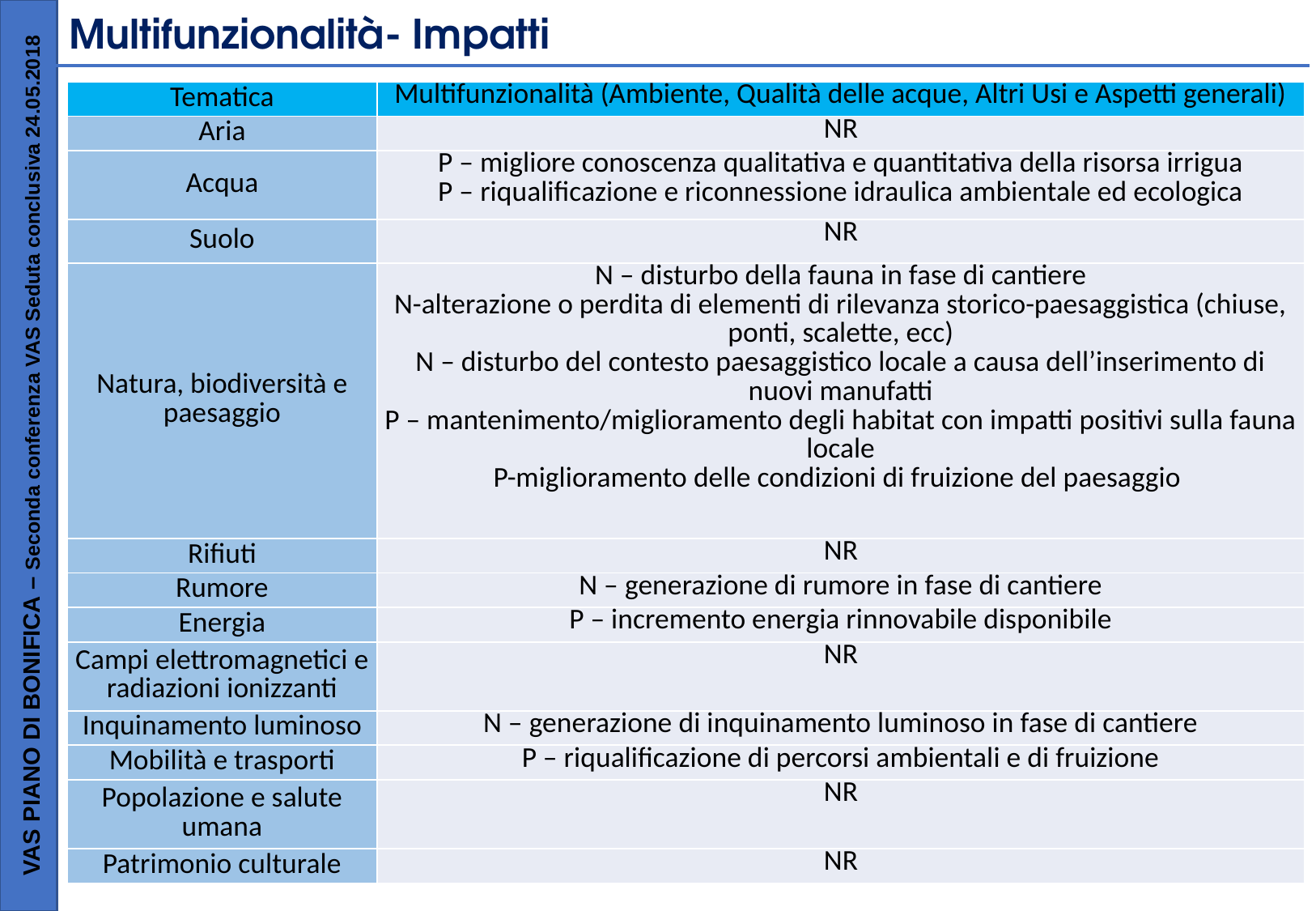

Multifunzionalità- Impatti
| Tematica | Multifunzionalità (Ambiente, Qualità delle acque, Altri Usi e Aspetti generali) |
| --- | --- |
| Aria | NR |
| Acqua | P – migliore conoscenza qualitativa e quantitativa della risorsa irrigua P – riqualificazione e riconnessione idraulica ambientale ed ecologica |
| Suolo | NR |
| Natura, biodiversità e paesaggio | N – disturbo della fauna in fase di cantiere N-alterazione o perdita di elementi di rilevanza storico-paesaggistica (chiuse, ponti, scalette, ecc) N – disturbo del contesto paesaggistico locale a causa dell’inserimento di nuovi manufatti P – mantenimento/miglioramento degli habitat con impatti positivi sulla fauna locale P-miglioramento delle condizioni di fruizione del paesaggio |
| Rifiuti | NR |
| Rumore | N – generazione di rumore in fase di cantiere |
| Energia | P – incremento energia rinnovabile disponibile |
| Campi elettromagnetici e radiazioni ionizzanti | NR |
| Inquinamento luminoso | N – generazione di inquinamento luminoso in fase di cantiere |
| Mobilità e trasporti | P – riqualificazione di percorsi ambientali e di fruizione |
| Popolazione e salute umana | NR |
| Patrimonio culturale | NR |
VAS PIANO DI BONIFICA – Seconda conferenza VAS Seduta conclusiva 24.05.2018